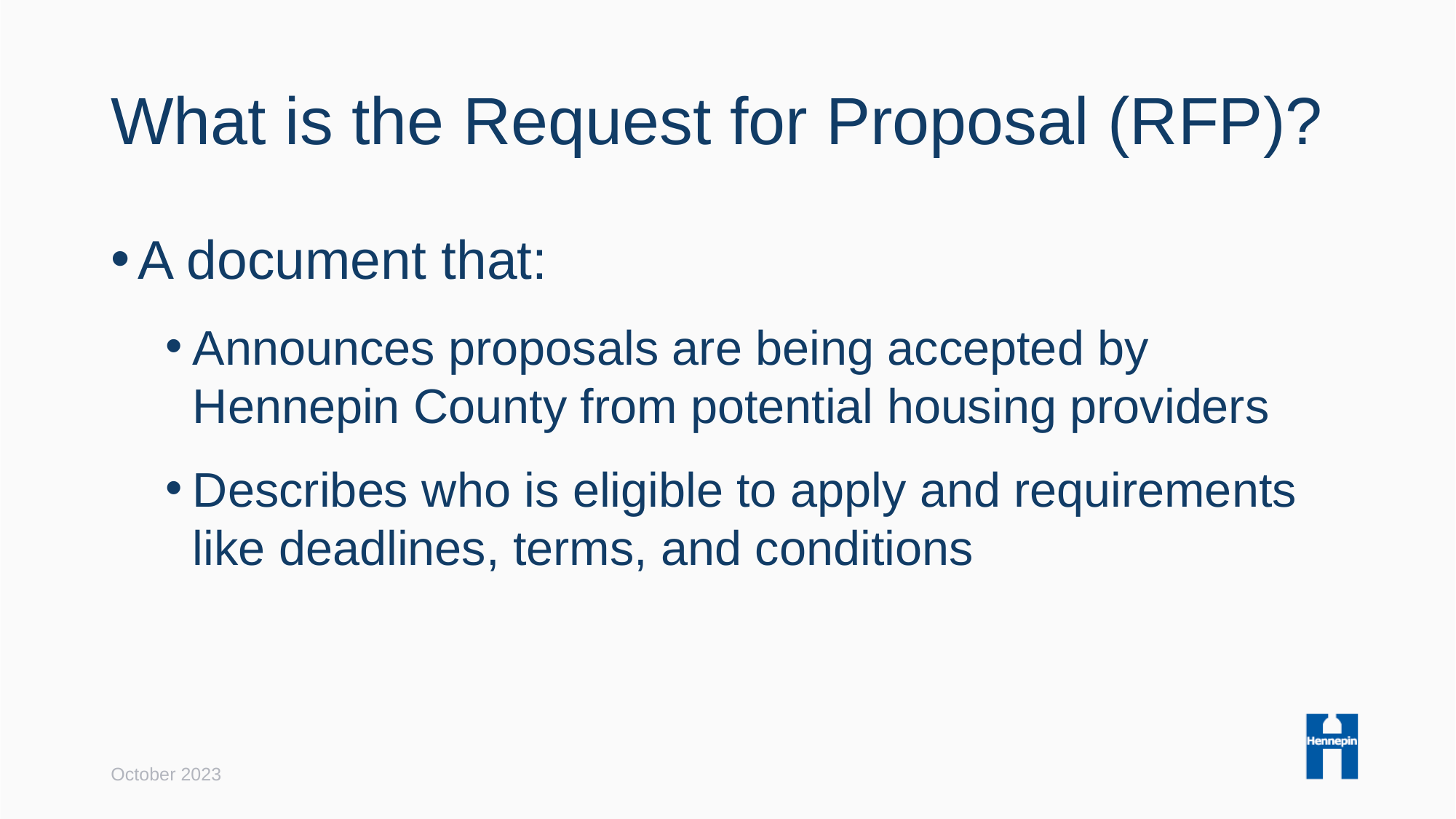

# What is the Request for Proposal (RFP)?
A document that:
Announces proposals are being accepted by Hennepin County from potential housing providers
Describes who is eligible to apply and requirements like deadlines, terms, and conditions

October 2023